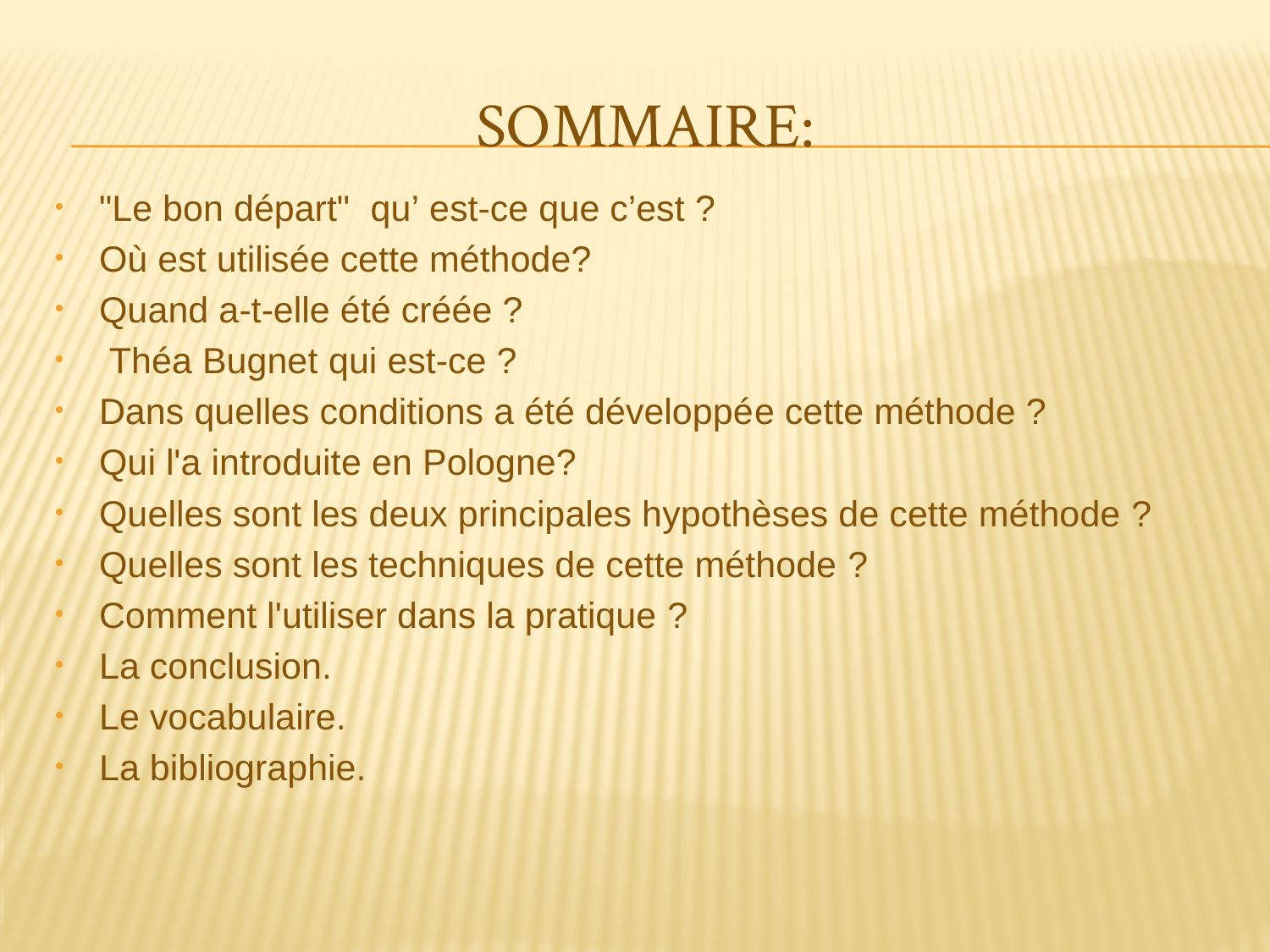

# Sommaire:
"Le bon départ"  qu’ est-ce que c’est ?
Où est utilisée cette méthode?
Quand a-t-elle été créée ?
 Théa Bugnet qui est-ce ?
Dans quelles conditions a été développée cette méthode ?
Qui l'a introduite en Pologne?
Quelles sont les deux principales hypothèses de cette méthode ?
Quelles sont les techniques de cette méthode ?
Comment l'utiliser dans la pratique ?
La conclusion.
Le vocabulaire.
La bibliographie.